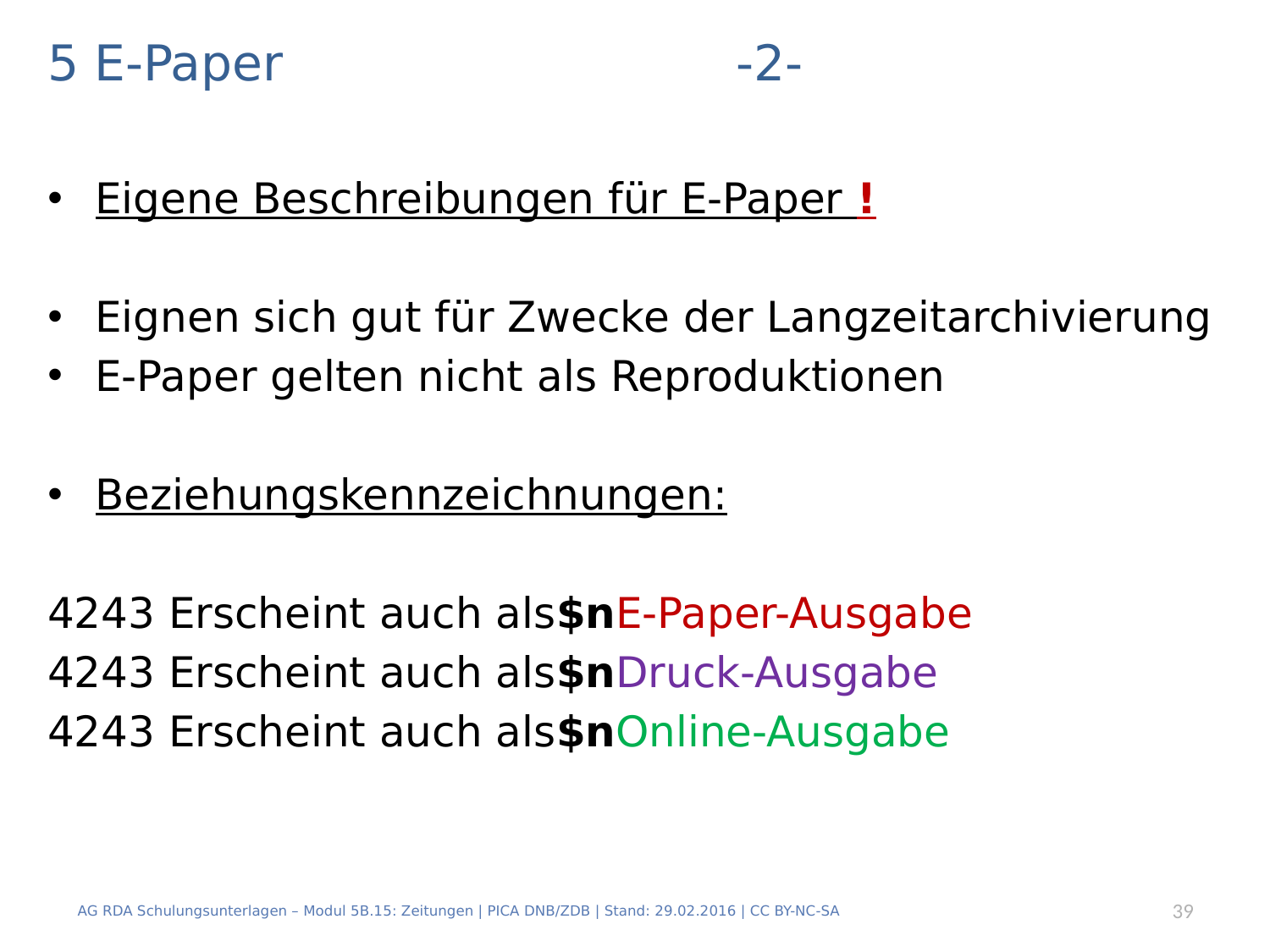

# 5 E-Paper                             -2-

Eigene Beschreibungen für E-Paper !

Eignen sich gut für Zwecke der Langzeitarchivierung
E-Paper gelten nicht als Reproduktionen

Beziehungskennzeichnungen:

4243 Erscheint auch als$nE-Paper-Ausgabe
4243 Erscheint auch als$nDruck-Ausgabe
4243 Erscheint auch als$nOnline-Ausgabe

AG RDA Schulungsunterlagen – Modul 5B.15: Zeitungen | PICA DNB/ZDB | Stand: 29.02.2016 | CC BY-NC-SA
39